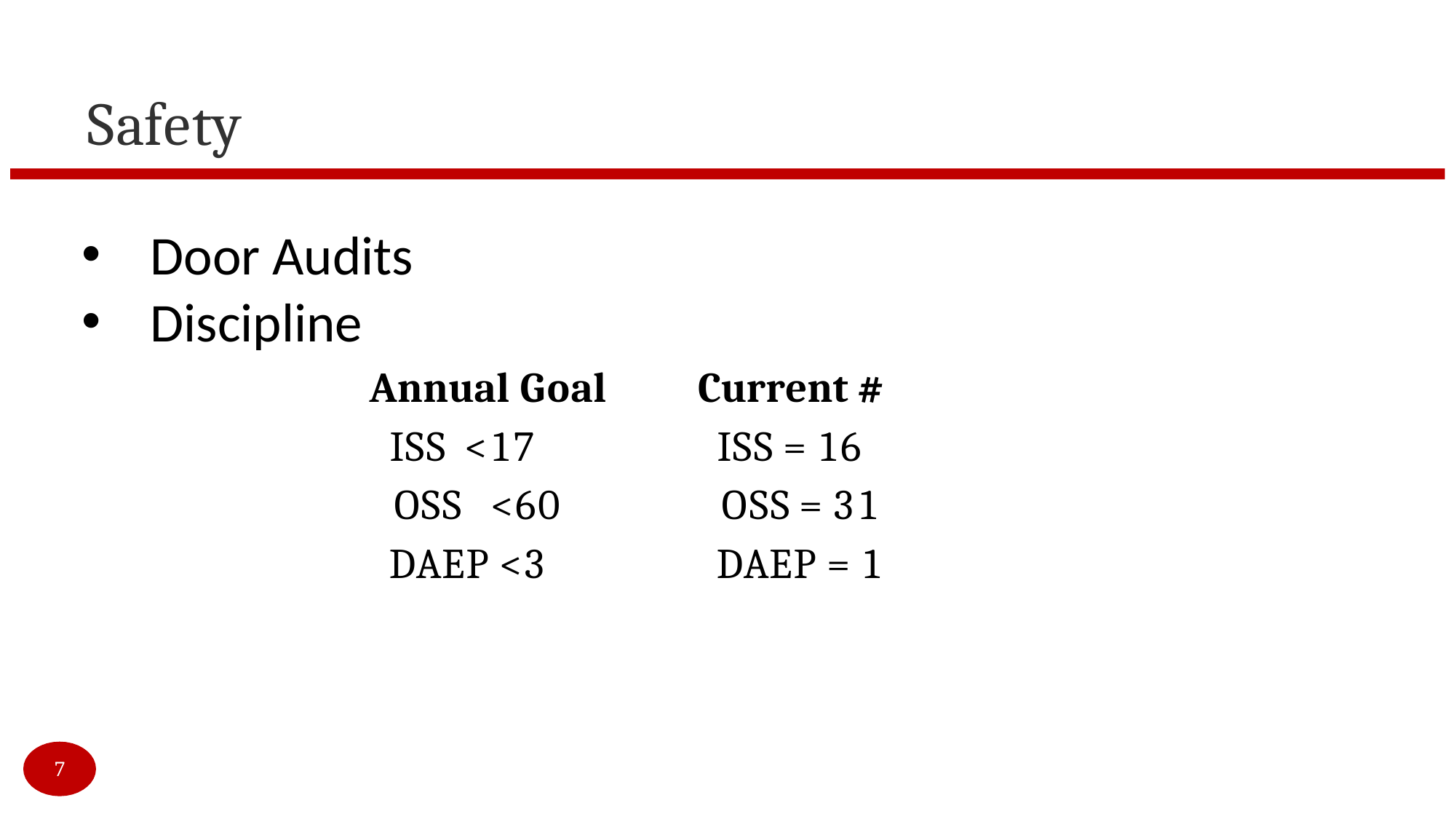

# Safety
Door Audits
Discipline
Annual Goal 	Current #
ISS  <17		ISS = 16
  OSS   <60		  OSS = 31
  DAEP <3		  DAEP = 1

7